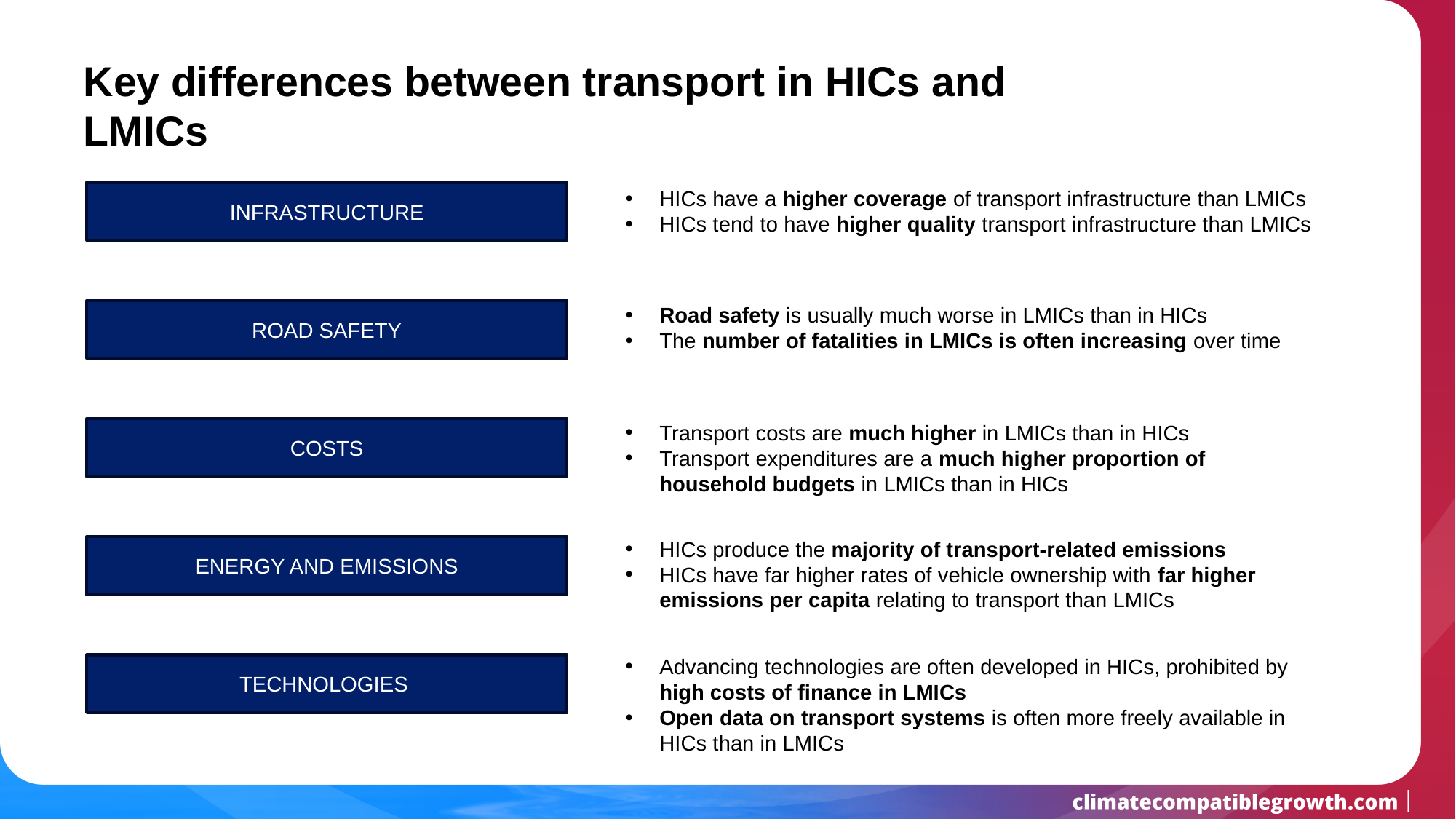

# Key differences between transport in HICs and LMICs
HICs have a higher coverage of transport infrastructure than LMICs
HICs tend to have higher quality transport infrastructure than LMICs
INFRASTRUCTURE
Road safety is usually much worse in LMICs than in HICs
The number of fatalities in LMICs is often increasing over time
ROAD SAFETY
Transport costs are much higher in LMICs than in HICs
Transport expenditures are a much higher proportion of household budgets in LMICs than in HICs
COSTS
HICs produce the majority of transport-related emissions
HICs have far higher rates of vehicle ownership with far higher emissions per capita relating to transport than LMICs
ENERGY AND EMISSIONS
Advancing technologies are often developed in HICs, prohibited by high costs of finance in LMICs
Open data on transport systems is often more freely available in HICs than in LMICs
TECHNOLOGIES